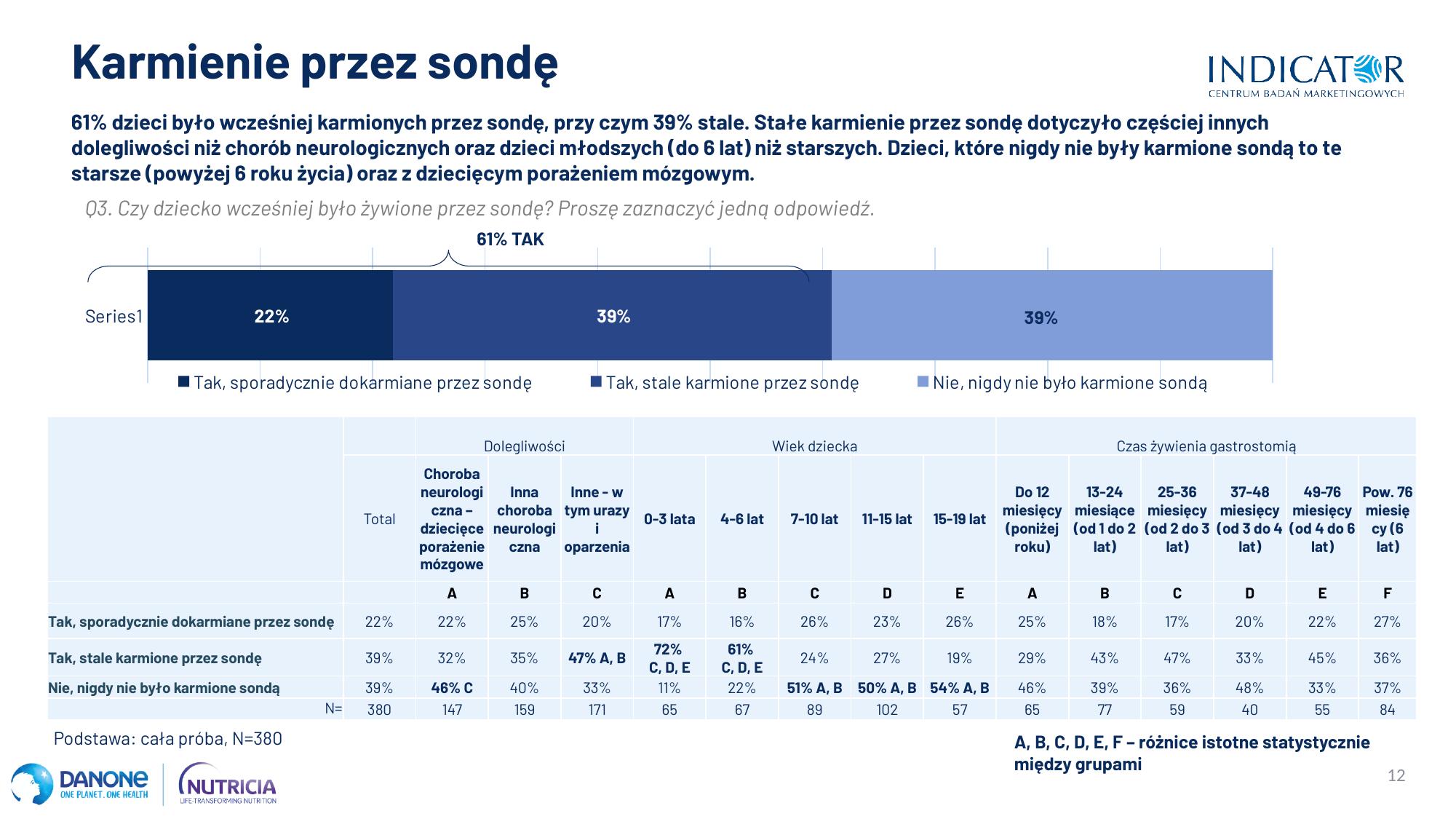

Karmienie przez sondę
61% dzieci było wcześniej karmionych przez sondę, przy czym 39% stale. Stałe karmienie przez sondę dotyczyło częściej innych dolegliwości niż chorób neurologicznych oraz dzieci młodszych (do 6 lat) niż starszych. Dzieci, które nigdy nie były karmione sondą to te starsze (powyżej 6 roku życia) oraz z dziecięcym porażeniem mózgowym.
Q3. Czy dziecko wcześniej było żywione przez sondę? Proszę zaznaczyć jedną odpowiedź.
61% TAK

### Chart

| Category | Tak, sporadycznie dokarmiane przez sondę | Tak, stale karmione przez sondę | Nie, nigdy nie było karmione sondą |
|---|---|---|---|
|  | 0.21842105263157893 | 0.3894736842105263 | 0.39210526315789473 |
|  |  | Dolegliwości |  |  | Wiek dziecka |  |  |  |  | Czas żywienia gastrostomią |  |  |  |  |  |
| --- | --- | --- | --- | --- | --- | --- | --- | --- | --- | --- | --- | --- | --- | --- | --- |
|  | Total | Choroba neurologi czna – dziecięce porażenie mózgowe | Inna choroba neurologi czna | Inne - w tym urazy i oparzenia | 0-3 lata | 4-6 lat | 7-10 lat | 11-15 lat | 15-19 lat | Do 12 miesięcy (poniżej roku) | 13-24 miesiące (od 1 do 2 lat) | 25-36 miesięcy (od 2 do 3 lat) | 37-48 miesięcy (od 3 do 4 lat) | 49-76 miesięcy (od 4 do 6 lat) | Pow. 76 miesię cy (6 lat) |
|  |  | A | B | C | A | B | C | D | E | A | B | C | D | E | F |
| Tak, sporadycznie dokarmiane przez sondę | 22% | 22% | 25% | 20% | 17% | 16% | 26% | 23% | 26% | 25% | 18% | 17% | 20% | 22% | 27% |
| Tak, stale karmione przez sondę | 39% | 32% | 35% | 47% A, B | 72% C, D, E | 61% C, D, E | 24% | 27% | 19% | 29% | 43% | 47% | 33% | 45% | 36% |
| Nie, nigdy nie było karmione sondą | 39% | 46% C | 40% | 33% | 11% | 22% | 51% A, B | 50% A, B | 54% A, B | 46% | 39% | 36% | 48% | 33% | 37% |
| N= | 380 | 147 | 159 | 171 | 65 | 67 | 89 | 102 | 57 | 65 | 77 | 59 | 40 | 55 | 84 |
Podstawa: cała próba, N=380
A, B, C, D, E, F – różnice istotne statystycznie między grupami
12